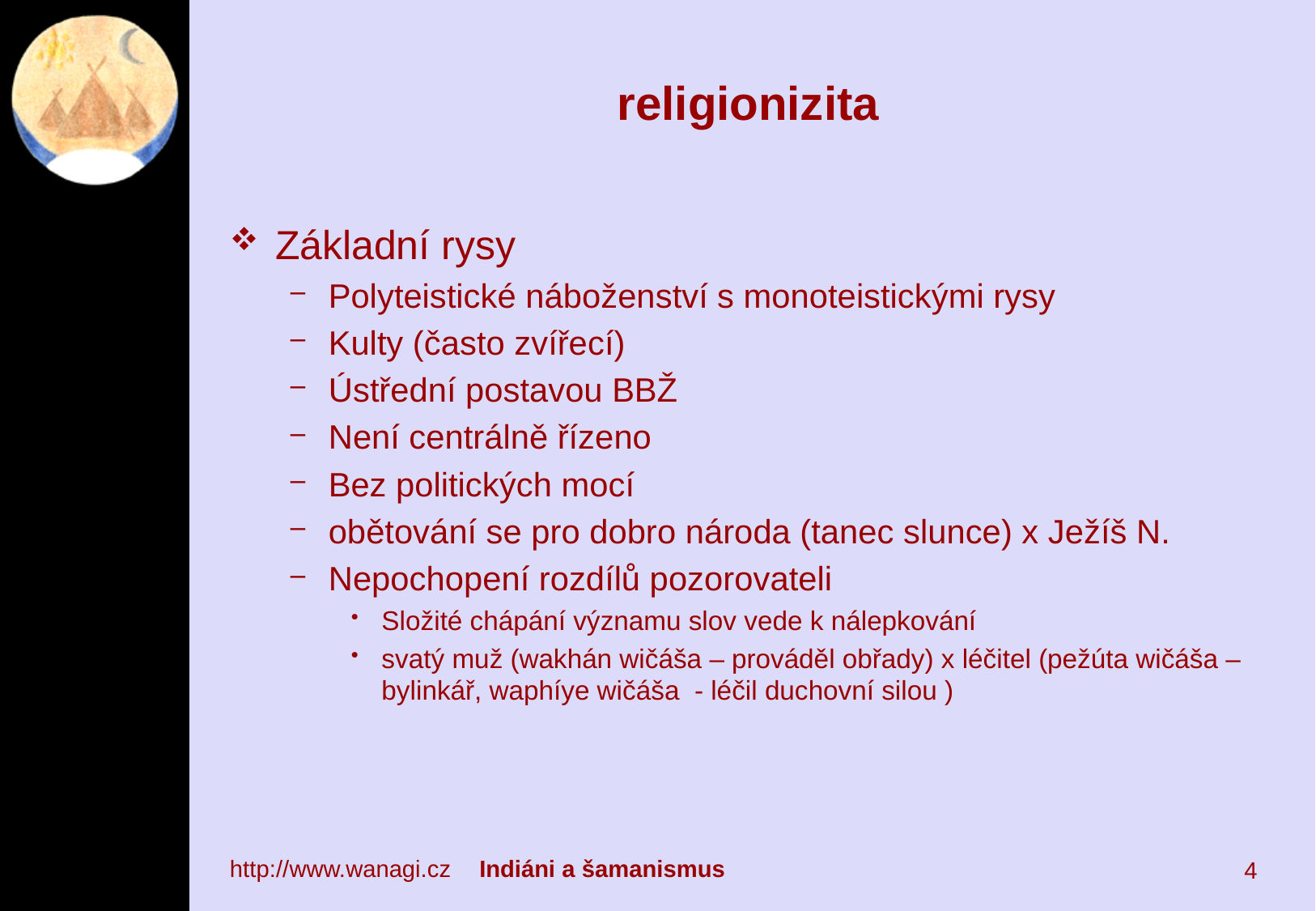

# religionizita
Základní rysy
Polyteistické náboženství s monoteistickými rysy
Kulty (často zvířecí)
Ústřední postavou BBŽ
Není centrálně řízeno
Bez politických mocí
obětování se pro dobro národa (tanec slunce) x Ježíš N.
Nepochopení rozdílů pozorovateli
Složité chápání významu slov vede k nálepkování
svatý muž (wakhán wičáša – prováděl obřady) x léčitel (pežúta wičáša – bylinkář, waphíye wičáša  - léčil duchovní silou )

http://www.wanagi.cz	 Indiáni a šamanismus
4